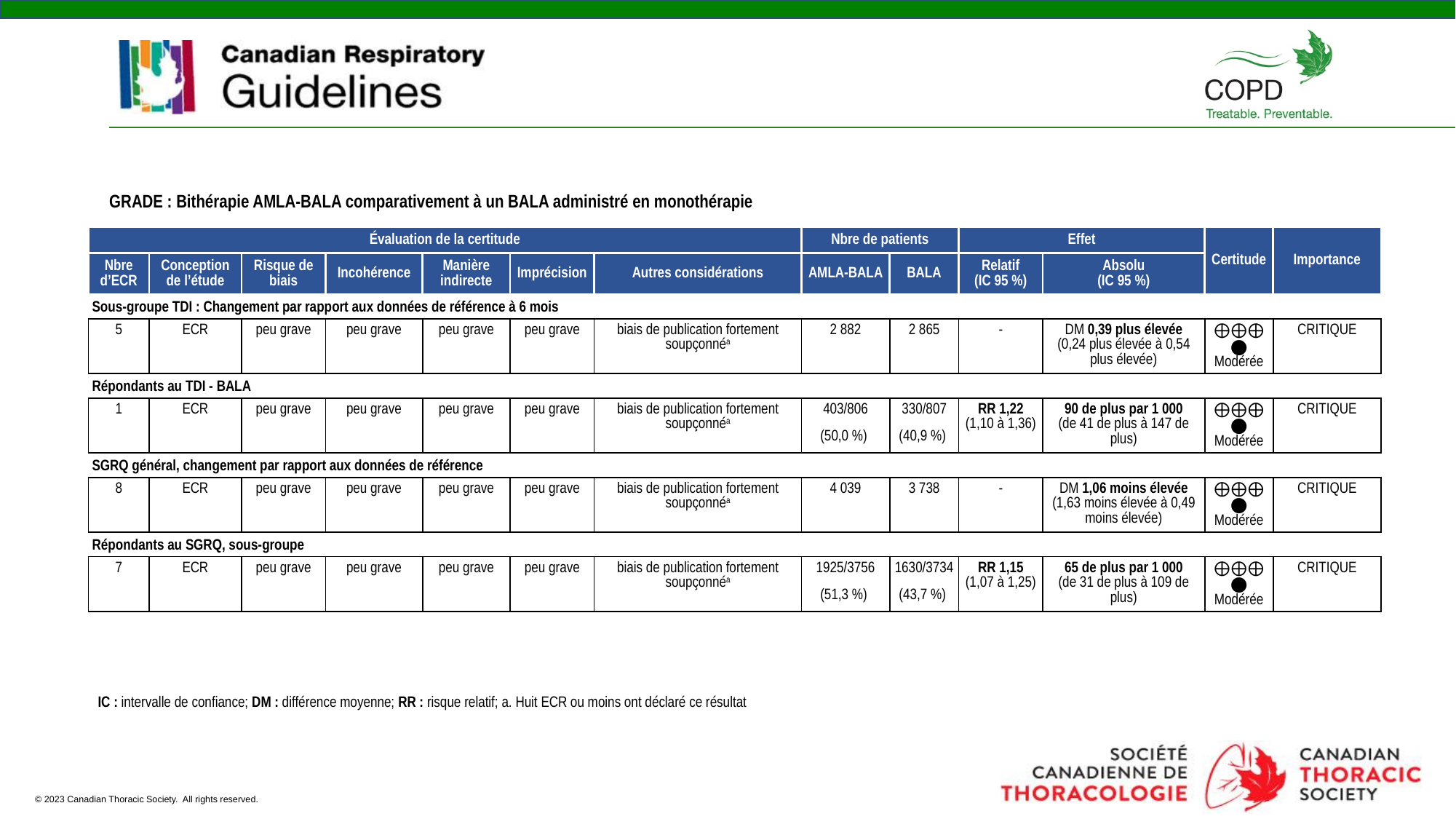

GRADE : Bithérapie AMLA-BALA comparativement à un BALA administré en monothérapie
| Évaluation de la certitude |  |  |  |  |  |  | Nbre de patients |  | Effet |  | Certitude | Importance |
| --- | --- | --- | --- | --- | --- | --- | --- | --- | --- | --- | --- | --- |
| Nbre d’ECR | Conception de l’étude | Risque de biais | Incohérence | Manière indirecte | Imprécision | Autres considérations | AMLA-BALA | BALA | Relatif (IC 95 %) | Absolu (IC 95 %) |  |  |
| Sous-groupe TDI : Changement par rapport aux données de référence à 6 mois |  |  |  |  |  |  |  |  |  |  |  |  |
| 5 | ECR | peu grave | peu grave | peu grave | peu grave | biais de publication fortement soupçonnéa | 2 882 | 2 865 | - | DM 0,39 plus élevée (0,24 plus élevée à 0,54 plus élevée) | ⨁⨁⨁◯ Modérée | CRITIQUE |
| Répondants au TDI - BALA |  |  |  |  |  |  |  |  |  |  |  |  |
| 1 | ECR | peu grave | peu grave | peu grave | peu grave | biais de publication fortement soupçonnéa | 403/806 (50,0 %) | 330/807 (40,9 %) | RR 1,22 (1,10 à 1,36) | 90 de plus par 1 000 (de 41 de plus à 147 de plus) | ⨁⨁⨁◯ Modérée | CRITIQUE |
| SGRQ général, changement par rapport aux données de référence |  |  |  |  |  |  |  |  |  |  |  |  |
| 8 | ECR | peu grave | peu grave | peu grave | peu grave | biais de publication fortement soupçonnéa | 4 039 | 3 738 | - | DM 1,06 moins élevée (1,63 moins élevée à 0,49 moins élevée) | ⨁⨁⨁◯ Modérée | CRITIQUE |
| Répondants au SGRQ, sous-groupe |  |  |  |  |  |  |  |  |  |  |  |  |
| 7 | ECR | peu grave | peu grave | peu grave | peu grave | biais de publication fortement soupçonnéa | 1925/3756 (51,3 %) | 1630/3734 (43,7 %) | RR 1,15 (1,07 à 1,25) | 65 de plus par 1 000 (de 31 de plus à 109 de plus) | ⨁⨁⨁◯ Modérée | CRITIQUE |
IC : intervalle de confiance; DM : différence moyenne; RR : risque relatif; a. Huit ECR ou moins ont déclaré ce résultat